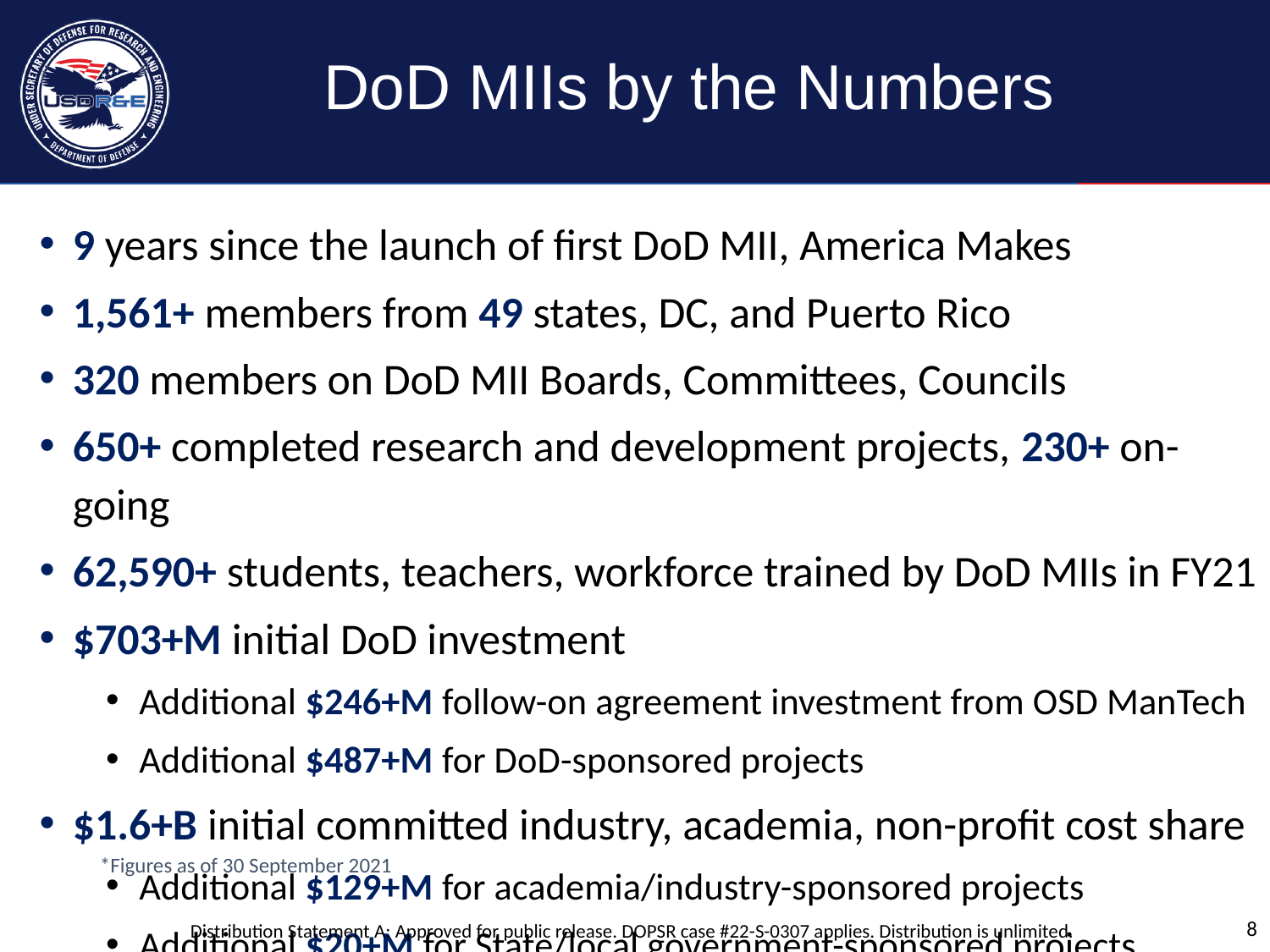

# DoD MIIs by the Numbers
9 years since the launch of first DoD MII, America Makes
1,561+ members from 49 states, DC, and Puerto Rico
320 members on DoD MII Boards, Committees, Councils
650+ completed research and development projects, 230+ on-going
62,590+ students, teachers, workforce trained by DoD MIIs in FY21
$703+M initial DoD investment
Additional $246+M follow-on agreement investment from OSD ManTech
Additional $487+M for DoD-sponsored projects
$1.6+B initial committed industry, academia, non-profit cost share
Additional $129+M for academia/industry-sponsored projects
Additional $20+M for State/local government-sponsored projects
*Figures as of 30 September 2021
8
Distribution Statement A: Approved for public release. DOPSR case #22-S-0307 applies. Distribution is unlimited.